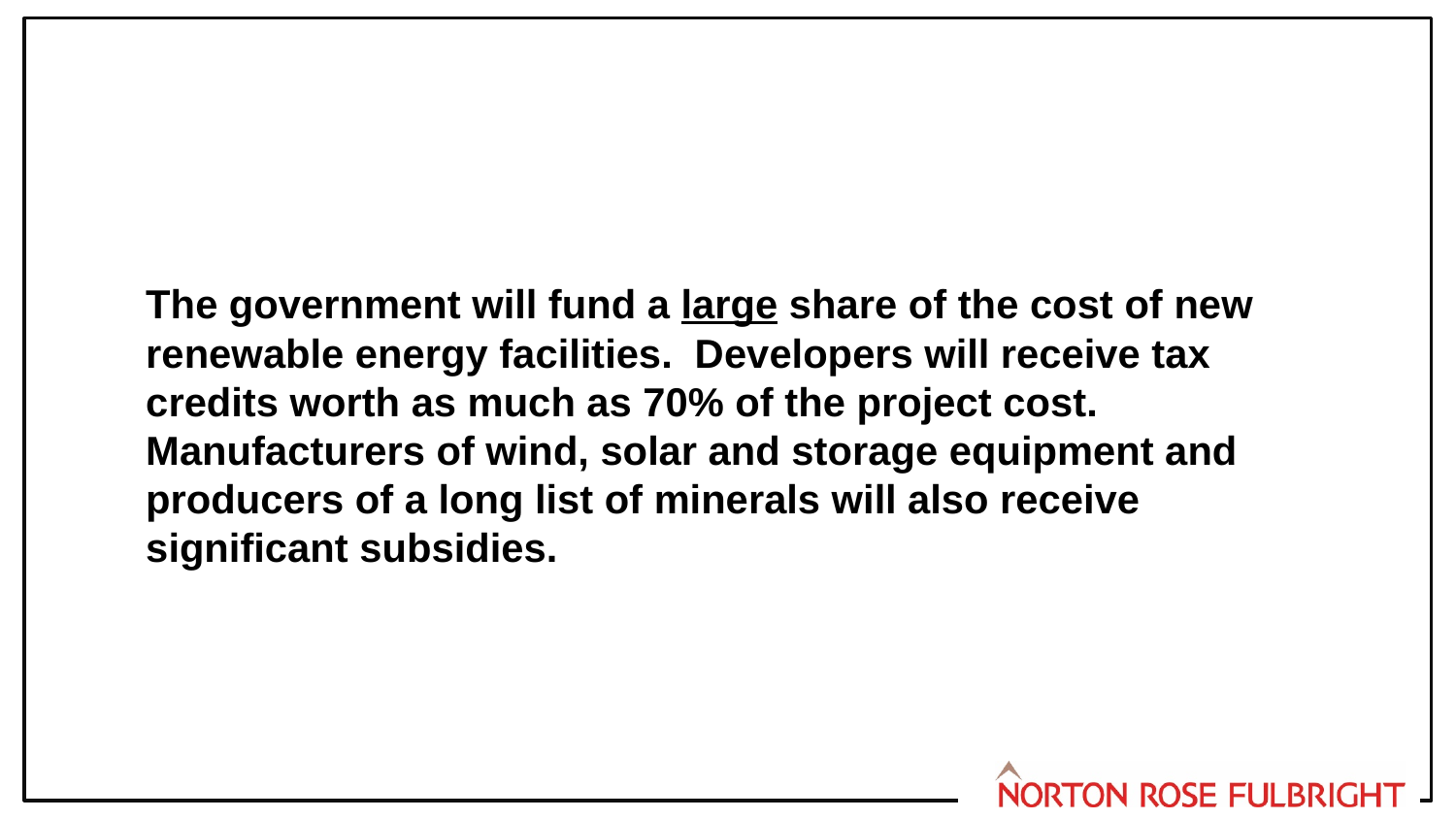

The government will fund a large share of the cost of new renewable energy facilities.  Developers will receive tax credits worth as much as 70% of the project cost.  Manufacturers of wind, solar and storage equipment and producers of a long list of minerals will also receive significant subsidies.